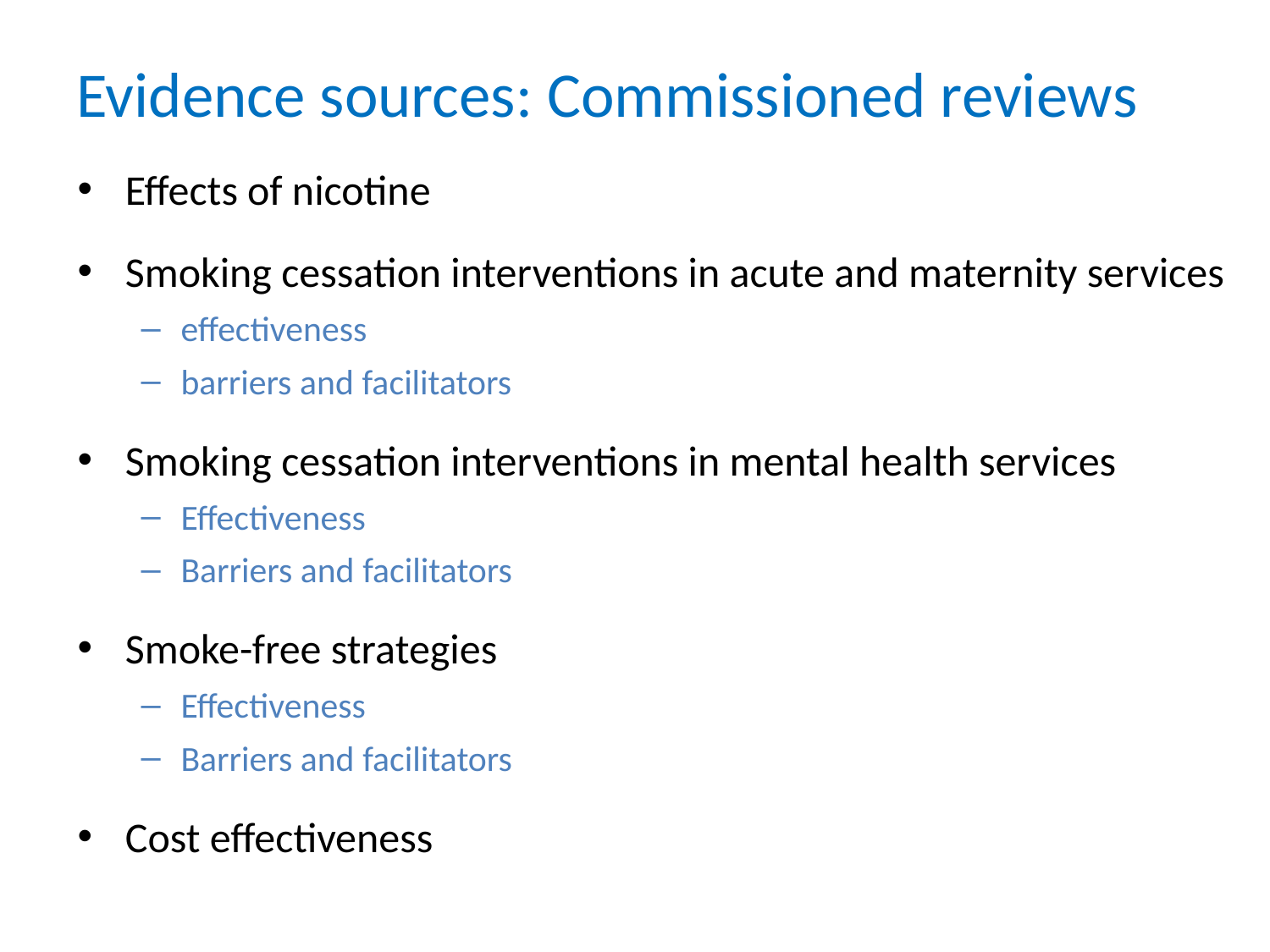

# Evidence sources: Commissioned reviews
Effects of nicotine
Smoking cessation interventions in acute and maternity services
effectiveness
barriers and facilitators
Smoking cessation interventions in mental health services
Effectiveness
Barriers and facilitators
Smoke-free strategies
Effectiveness
Barriers and facilitators
Cost effectiveness